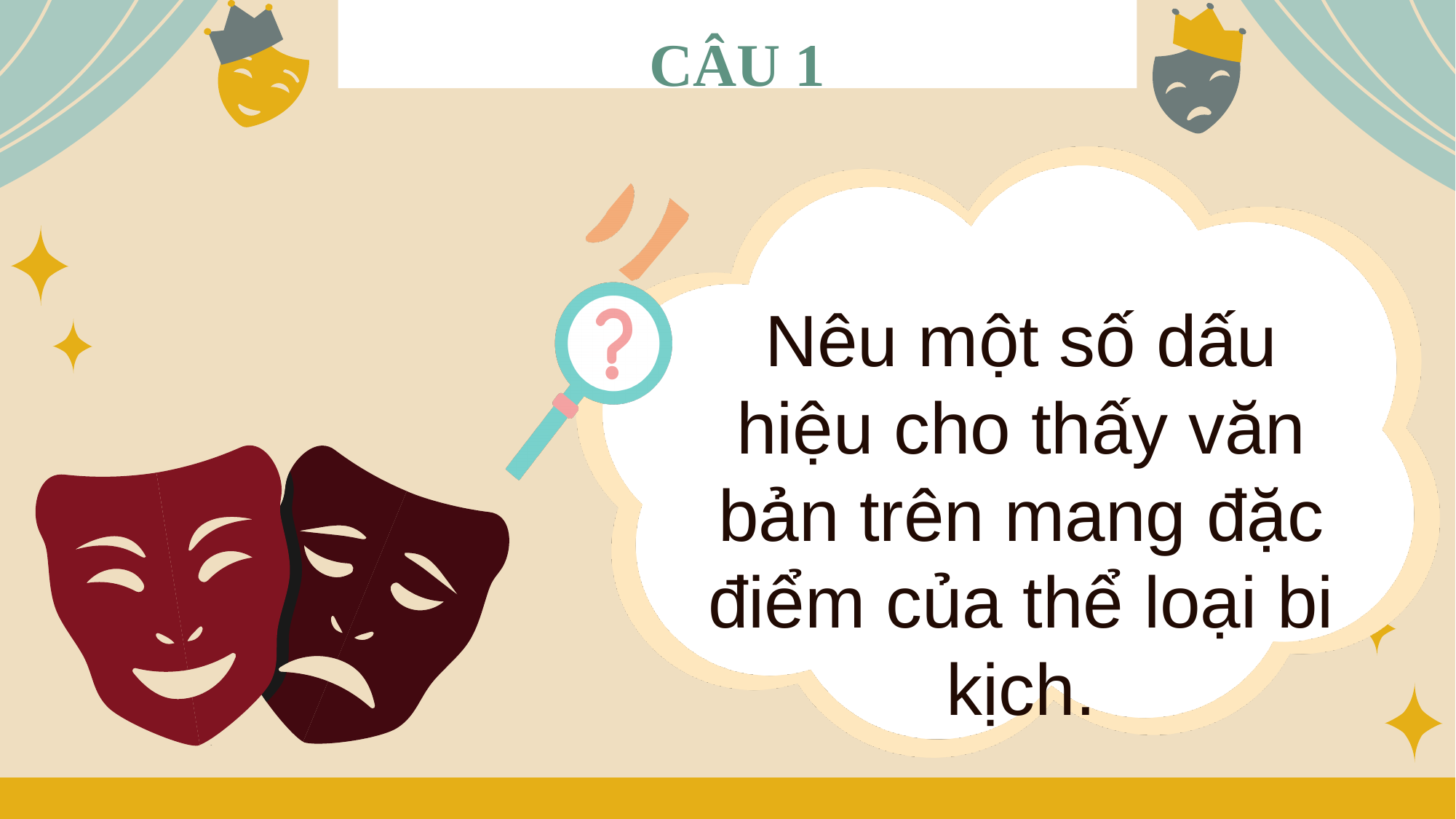

# CÂU 1

Nêu một số dấu hiệu cho thấy văn bản trên mang đặc điểm của thể loại bi kịch.